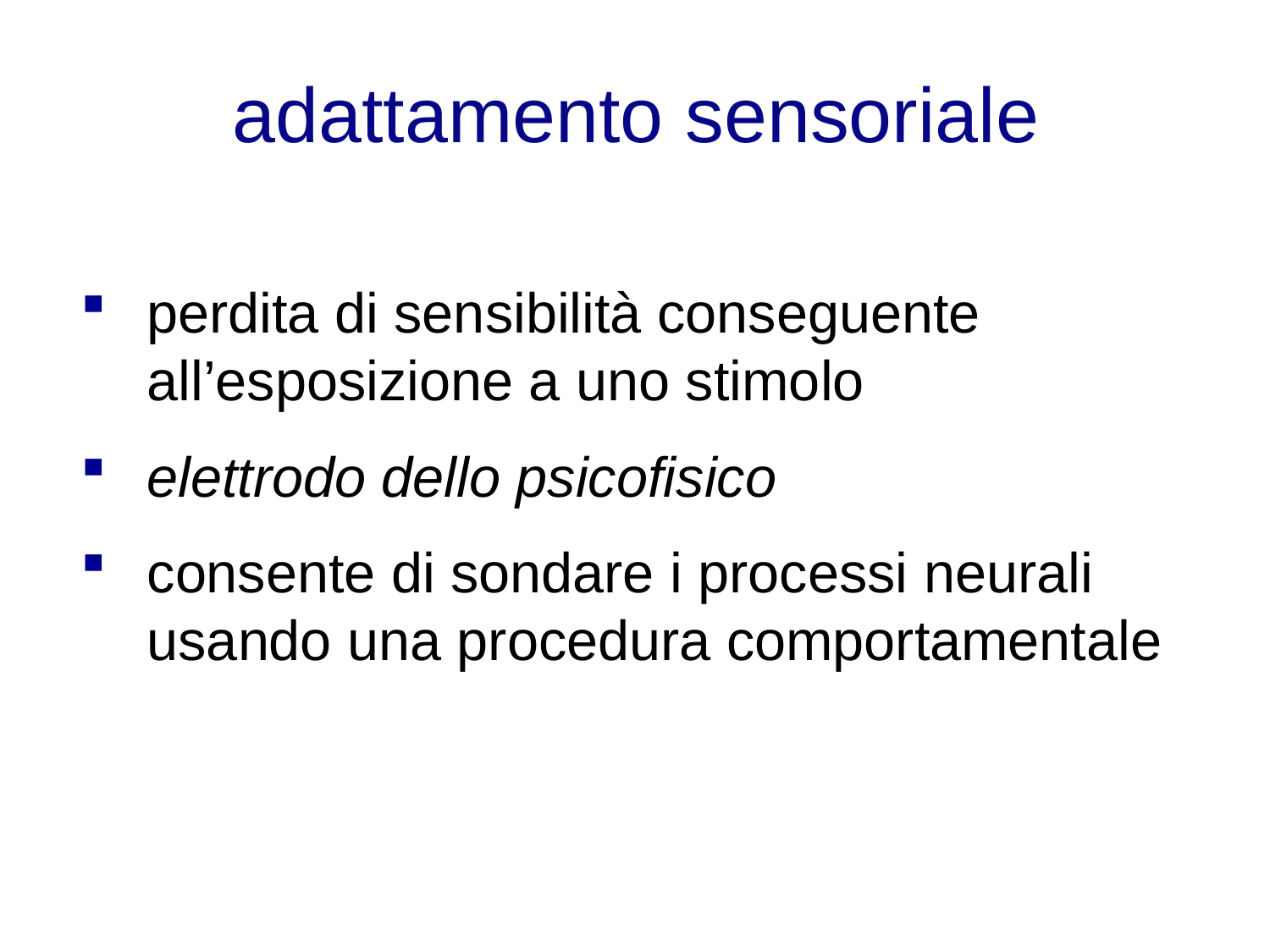

adattamento sensoriale
perdita di sensibilità conseguente all’esposizione a uno stimolo
elettrodo dello psicofisico
consente di sondare i processi neurali usando una procedura comportamentale